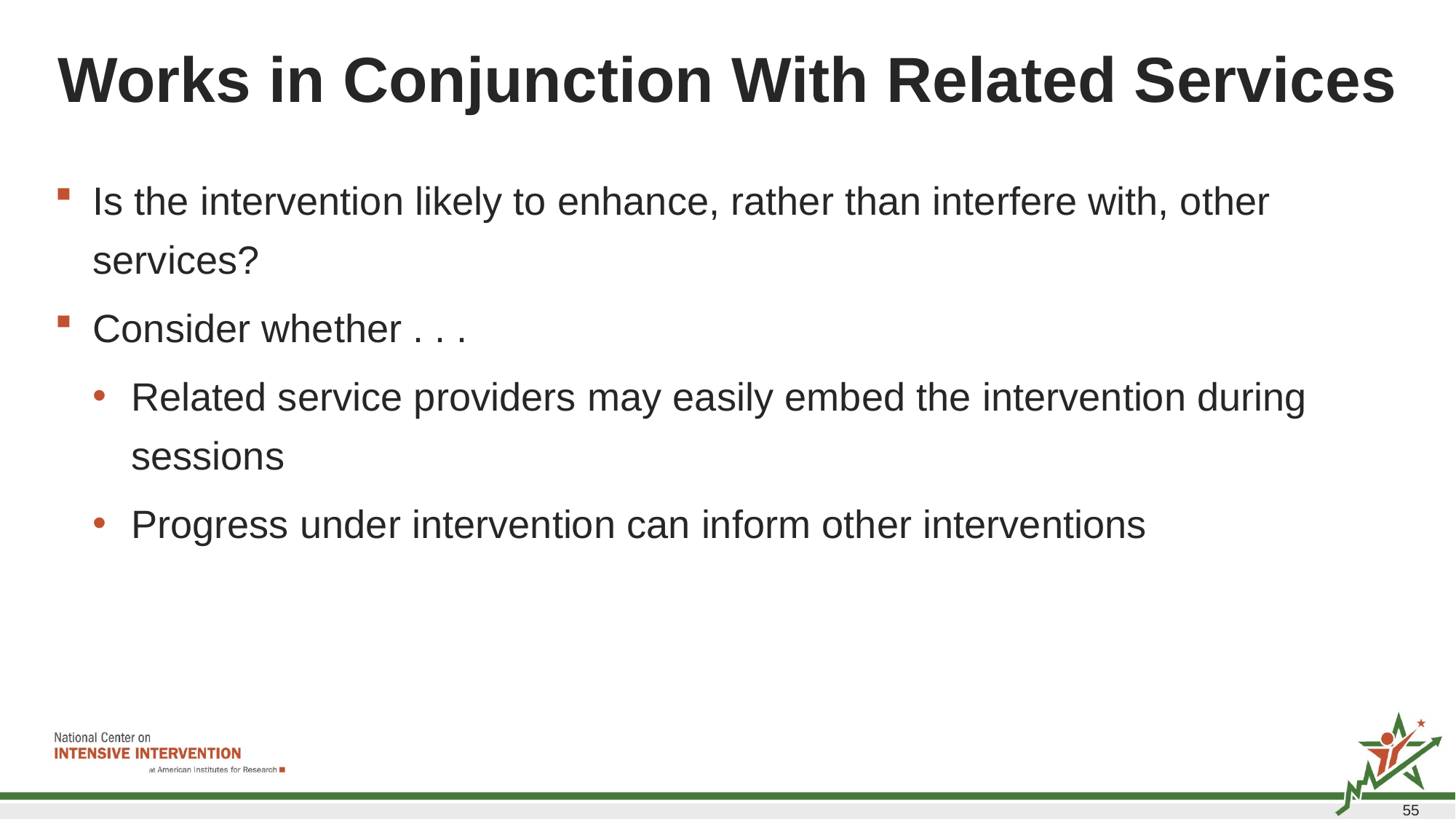

# Works in Conjunction With Related Services
Is the intervention likely to enhance, rather than interfere with, other services?
Consider whether . . .
Related service providers may easily embed the intervention during sessions
Progress under intervention can inform other interventions

55